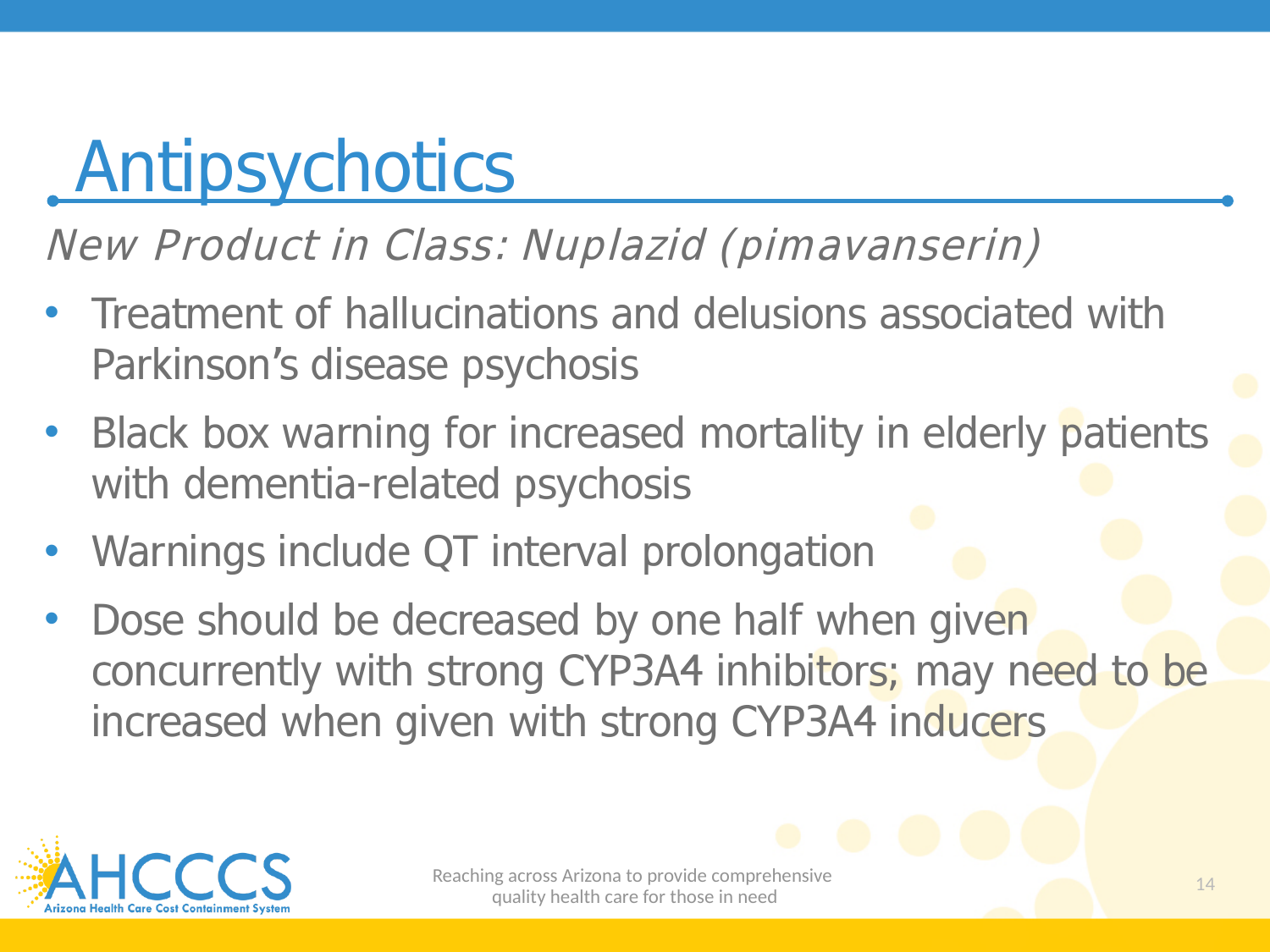

# Antipsychotics
New Product in Class: Nuplazid (pimavanserin)
Treatment of hallucinations and delusions associated with Parkinson’s disease psychosis
Black box warning for increased mortality in elderly patients with dementia-related psychosis
Warnings include QT interval prolongation
Dose should be decreased by one half when given concurrently with strong CYP3A4 inhibitors; may need to be increased when given with strong CYP3A4 inducers
Reaching across Arizona to provide comprehensive
quality health care for those in need
14